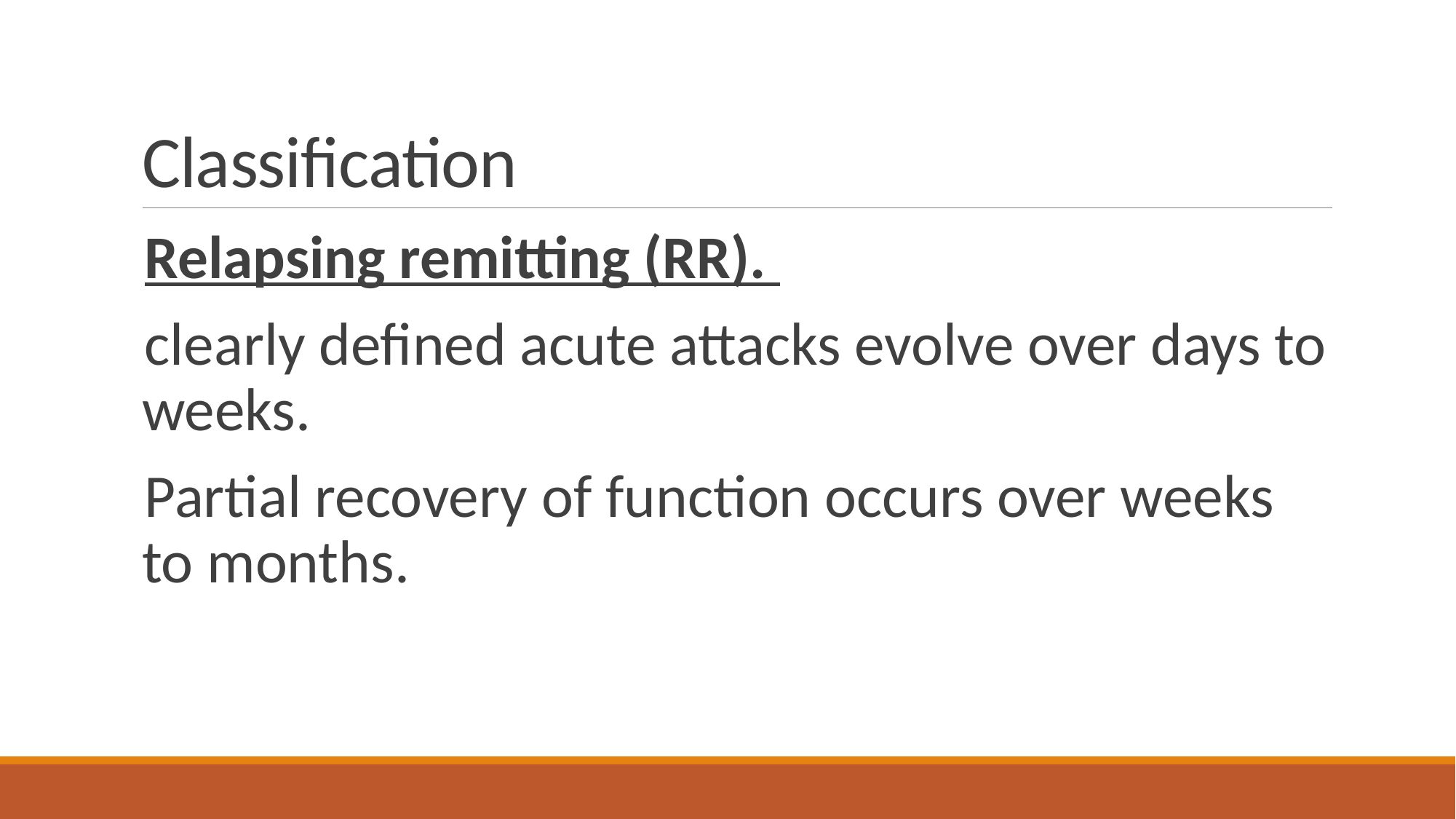

# Classification
Relapsing remitting (RR).
clearly defined acute attacks evolve over days to weeks.
Partial recovery of function occurs over weeks to months.